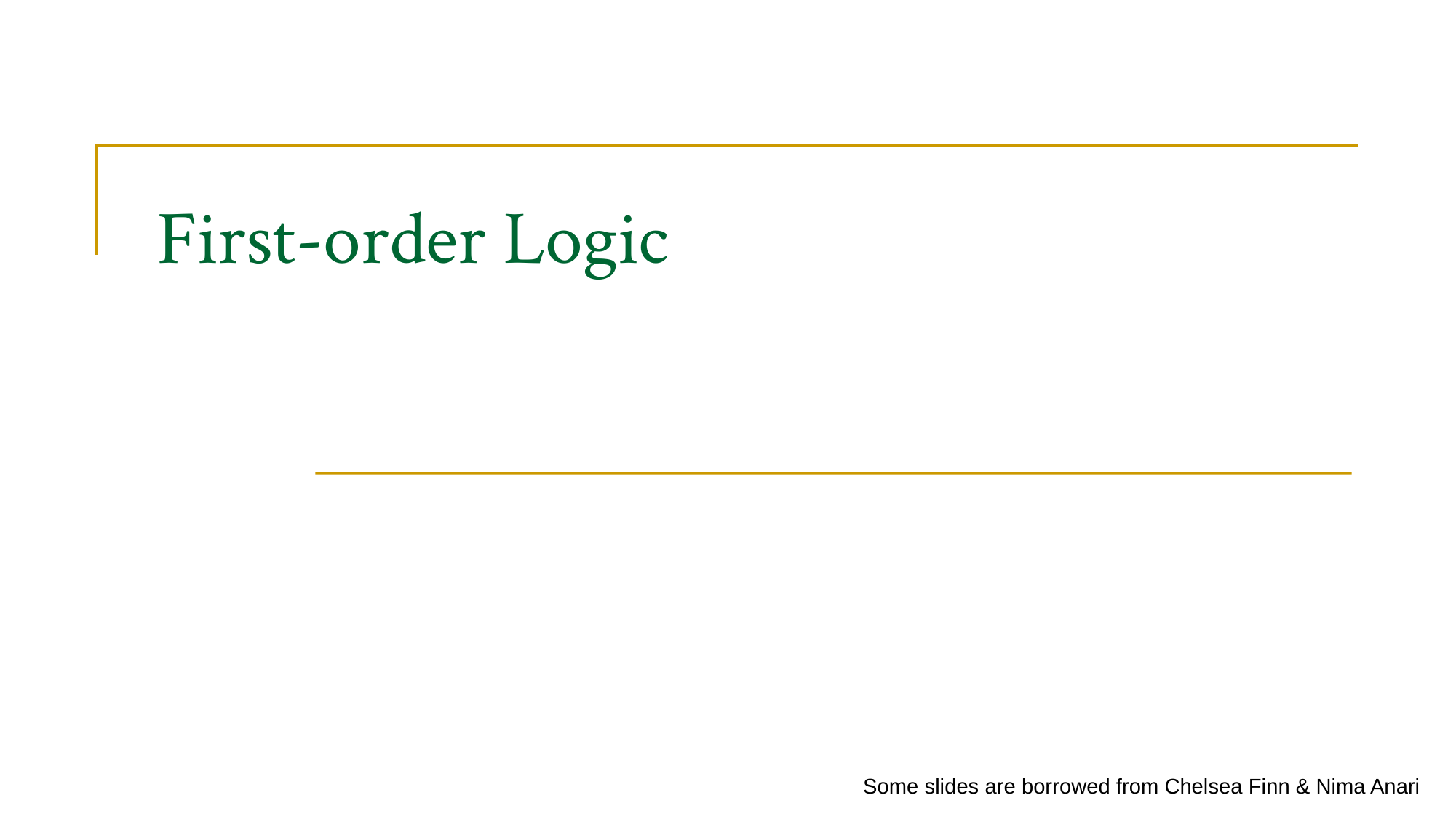

# First-order Logic

Some slides are borrowed from Chelsea Finn & Nima Anari